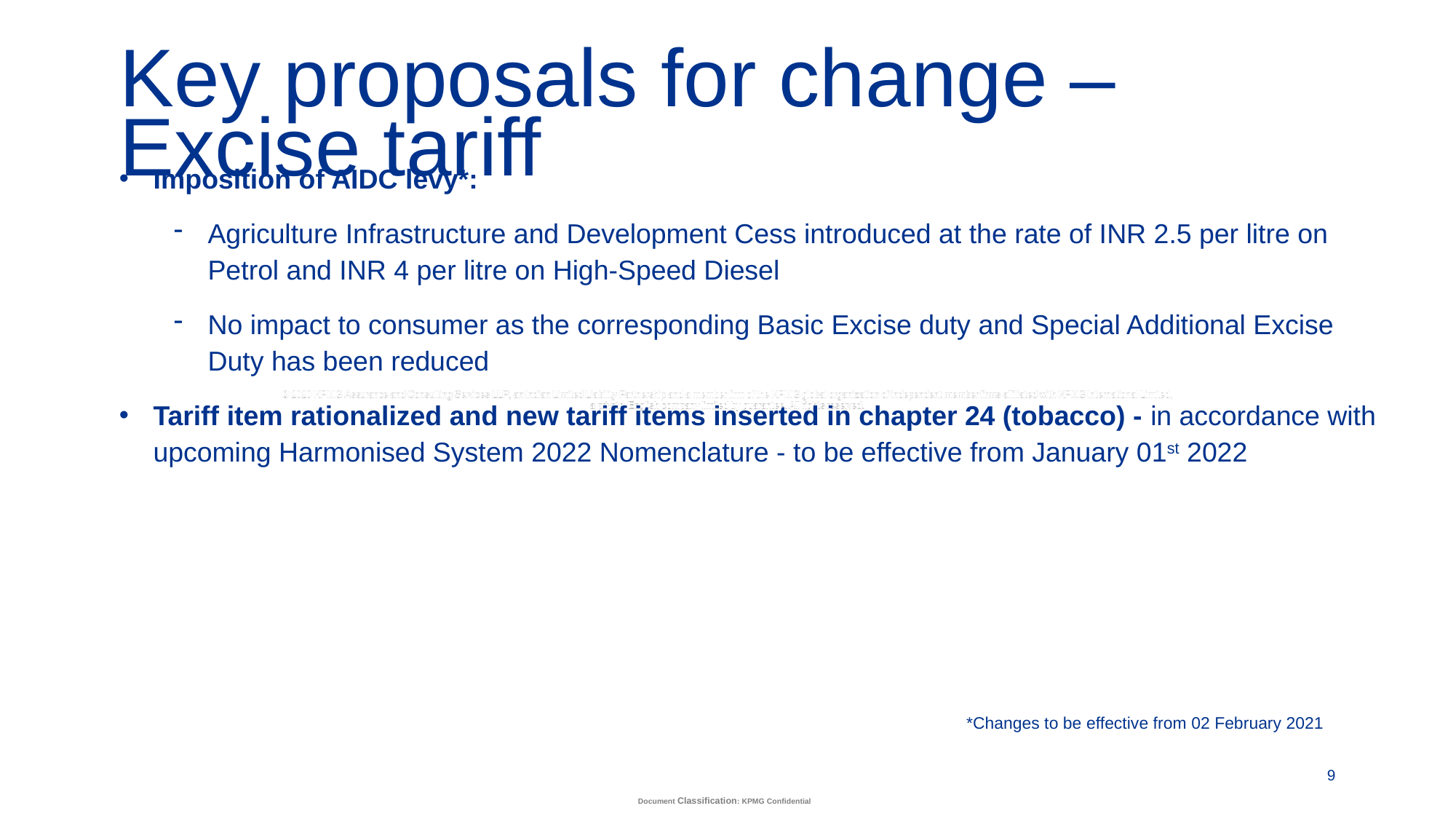

# Key proposals for change – Excise tariff
Imposition of AIDC levy*:
Agriculture Infrastructure and Development Cess introduced at the rate of INR 2.5 per litre on Petrol and INR 4 per litre on High-Speed Diesel
No impact to consumer as the corresponding Basic Excise duty and Special Additional Excise Duty has been reduced
Tariff item rationalized and new tariff items inserted in chapter 24 (tobacco) - in accordance with upcoming Harmonised System 2022 Nomenclature - to be effective from January 01st 2022
*Changes to be effective from 02 February 2021